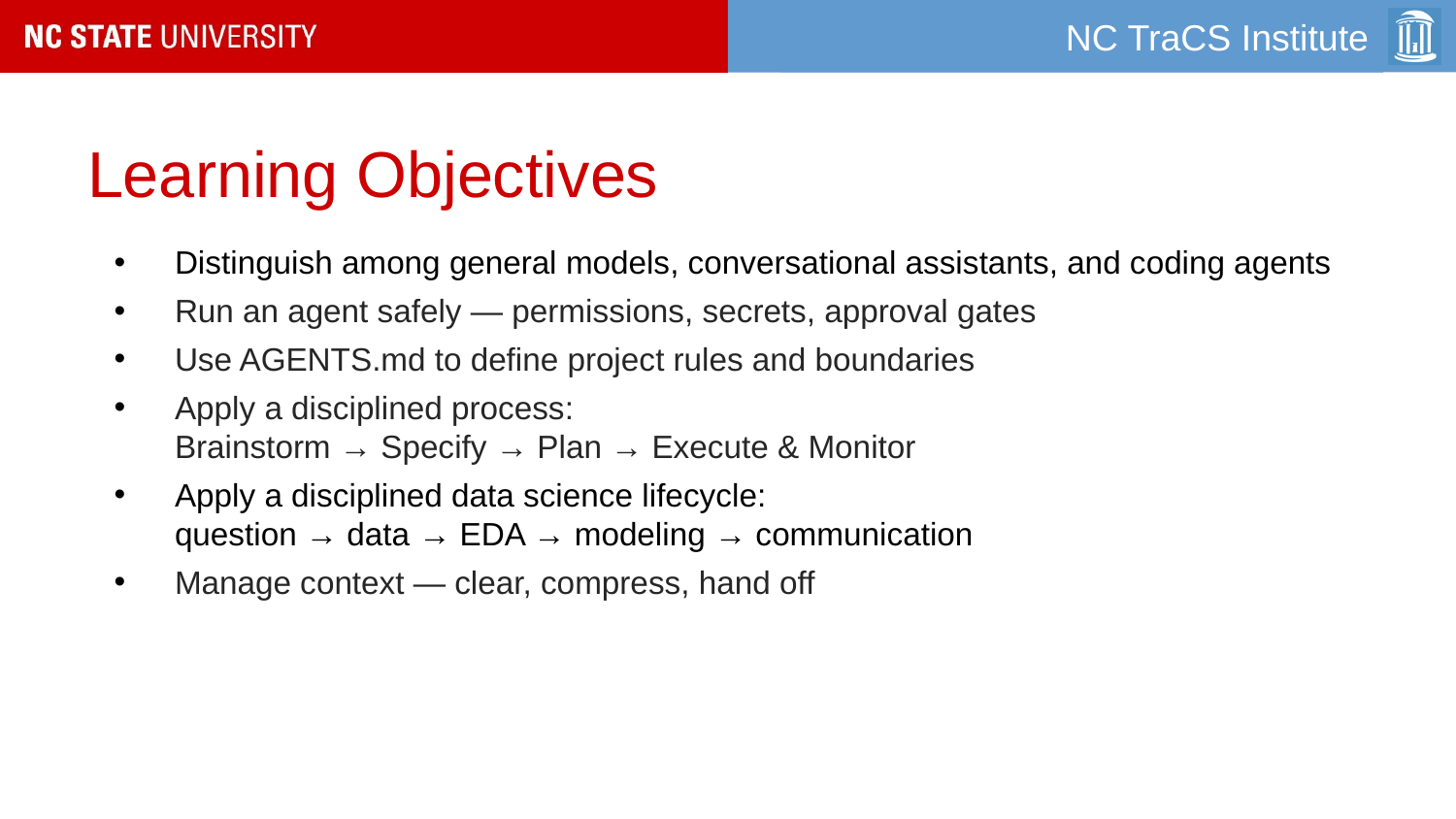

# Learning Objectives
Distinguish among general models, conversational assistants, and coding agents
Run an agent safely — permissions, secrets, approval gates
Use AGENTS.md to define project rules and boundaries
Apply a disciplined process:
Brainstorm → Specify → Plan → Execute & Monitor
Apply a disciplined data science lifecycle:
question → data → EDA → modeling → communication
Manage context — clear, compress, hand off